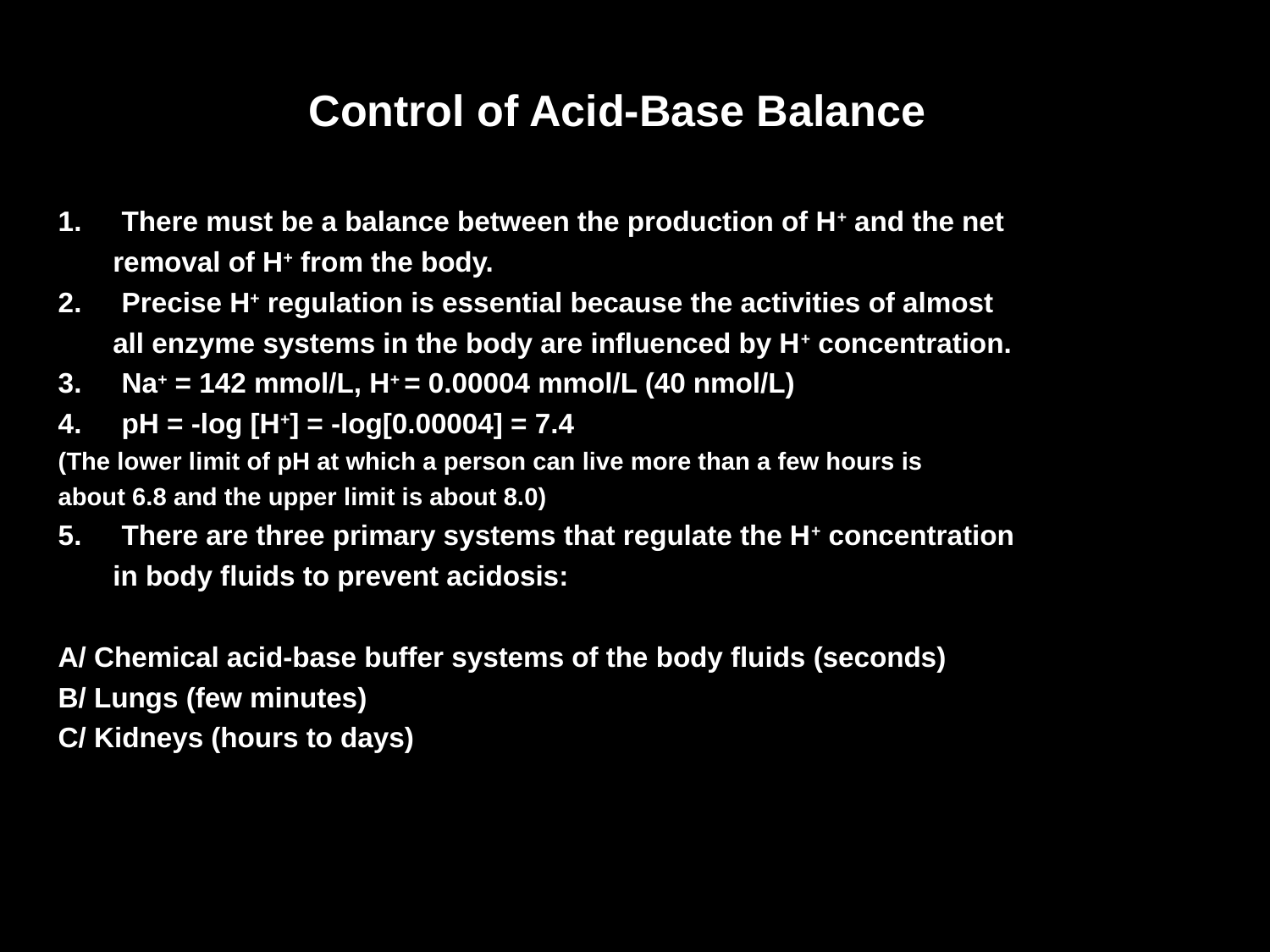

Control of Acid-Base Balance
There must be a balance between the production of H+ and the net
       removal of H+ from the body.
Precise H+ regulation is essential because the activities of almost
       all enzyme systems in the body are influenced by H+ concentration.
Na+ = 142 mmol/L, H+ = 0.00004 mmol/L (40 nmol/L)
pH = -log [H+] = -log[0.00004] = 7.4
(The lower limit of pH at which a person can live more than a few hours is
about 6.8 and the upper limit is about 8.0)
There are three primary systems that regulate the H+ concentration
       in body fluids to prevent acidosis:

A/ Chemical acid-base buffer systems of the body fluids (seconds)
B/ Lungs (few minutes)
C/ Kidneys (hours to days)